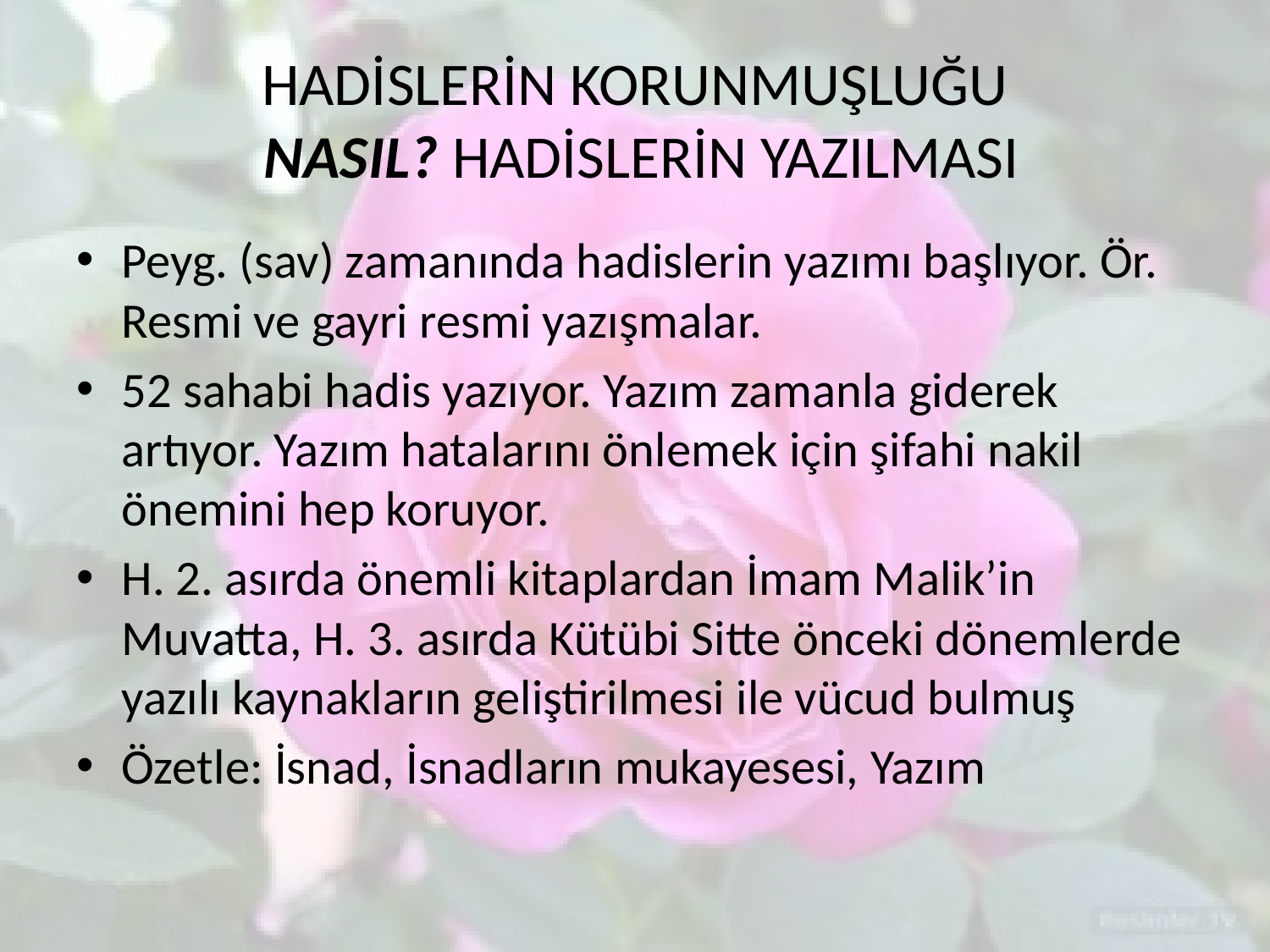

# HADİSLERİN KORUNMUŞLUĞU NASIL? HADİSLERİN YAZILMASI
Peyg. (sav) zamanında hadislerin yazımı başlıyor. Ör. Resmi ve gayri resmi yazışmalar.
52 sahabi hadis yazıyor. Yazım zamanla giderek artıyor. Yazım hatalarını önlemek için şifahi nakil önemini hep koruyor.
H. 2. asırda önemli kitaplardan İmam Malik’in Muvatta, H. 3. asırda Kütübi Sitte önceki dönemlerde yazılı kaynakların geliştirilmesi ile vücud bulmuş
Özetle: İsnad, İsnadların mukayesesi, Yazım